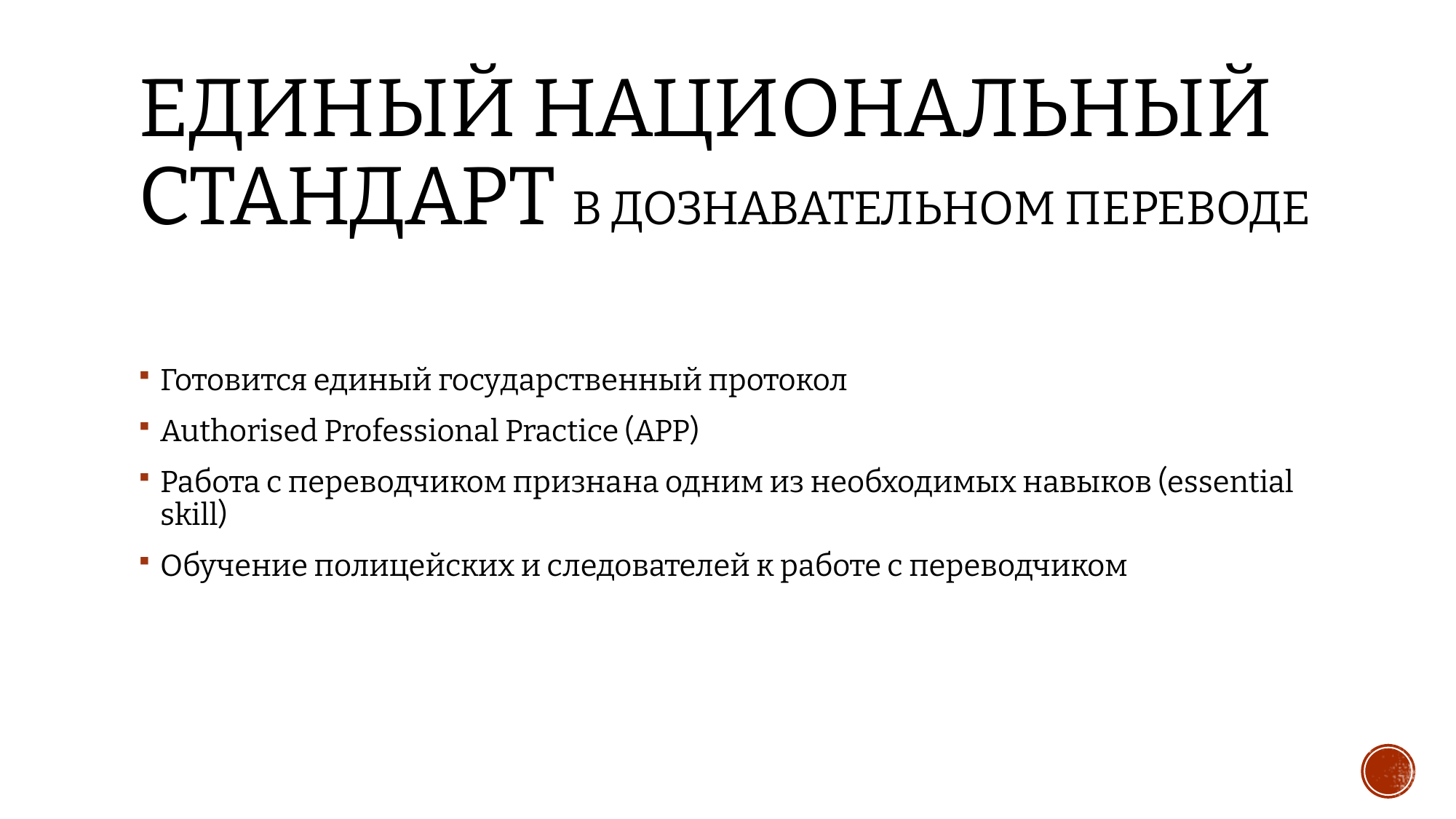

Единый национальный стандарт в дознавательном переводе

Готовится единый государственный протокол
Authorised Professional Practice (APP)
Работа с переводчиком признана одним из необходимых навыков (essential skill)
Обучение полицейских и следователей к работе с переводчиком